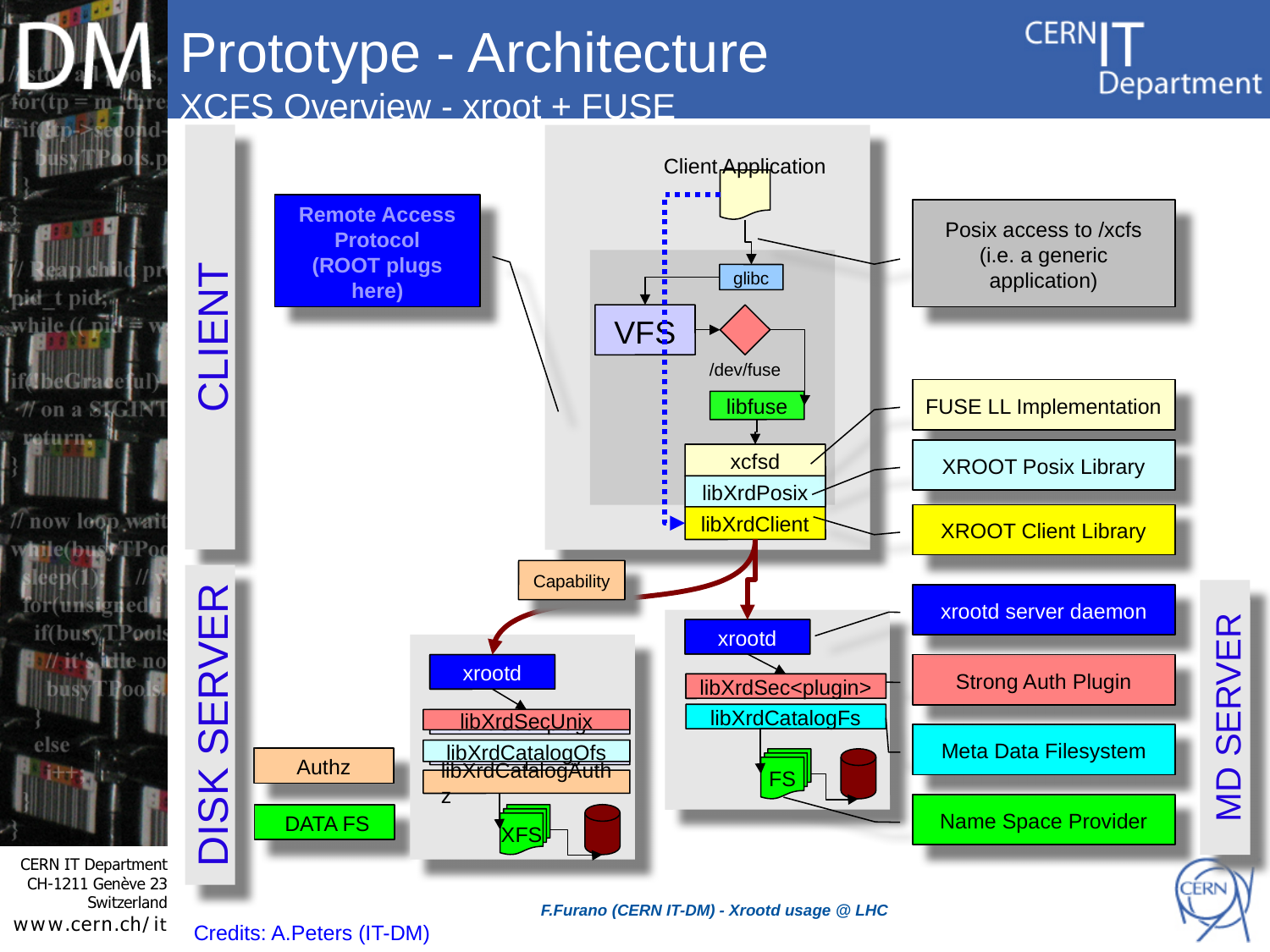

Prototype - Architecture
XCFS Overview - xroot + FUSE

Client Application

Remote Access Protocol
(ROOT plugs here)
Posix access to /xcfs
(i.e. a generic application)

glibc
VFS

/dev/fuse
CLIENT
FUSE LL Implementation
libfuse
XROOT Posix Library
xcfsd
libXrdPosix
XROOT Client Library
libXrdClient
Capability
xrootd server daemon

xrootd
xrootd

xrootd
xrootd
Strong Auth Plugin
libXrdSec<plugin>
libXrdSec<plugin>
MD SERVER
DISK SERVER
libXrdCatalogFs
libXrdSec<plugin>
libXrdSecUnix
Meta Data Filesystem
libXrdCatalogOfs
libXrdCatalogFs
Authz
FS

libXrdCatalogAuthz
Name Space Provider
 DATA FS
XFS

F.Furano (CERN IT-DM) - Xrootd usage @ LHC
Credits: A.Peters (IT-DM)